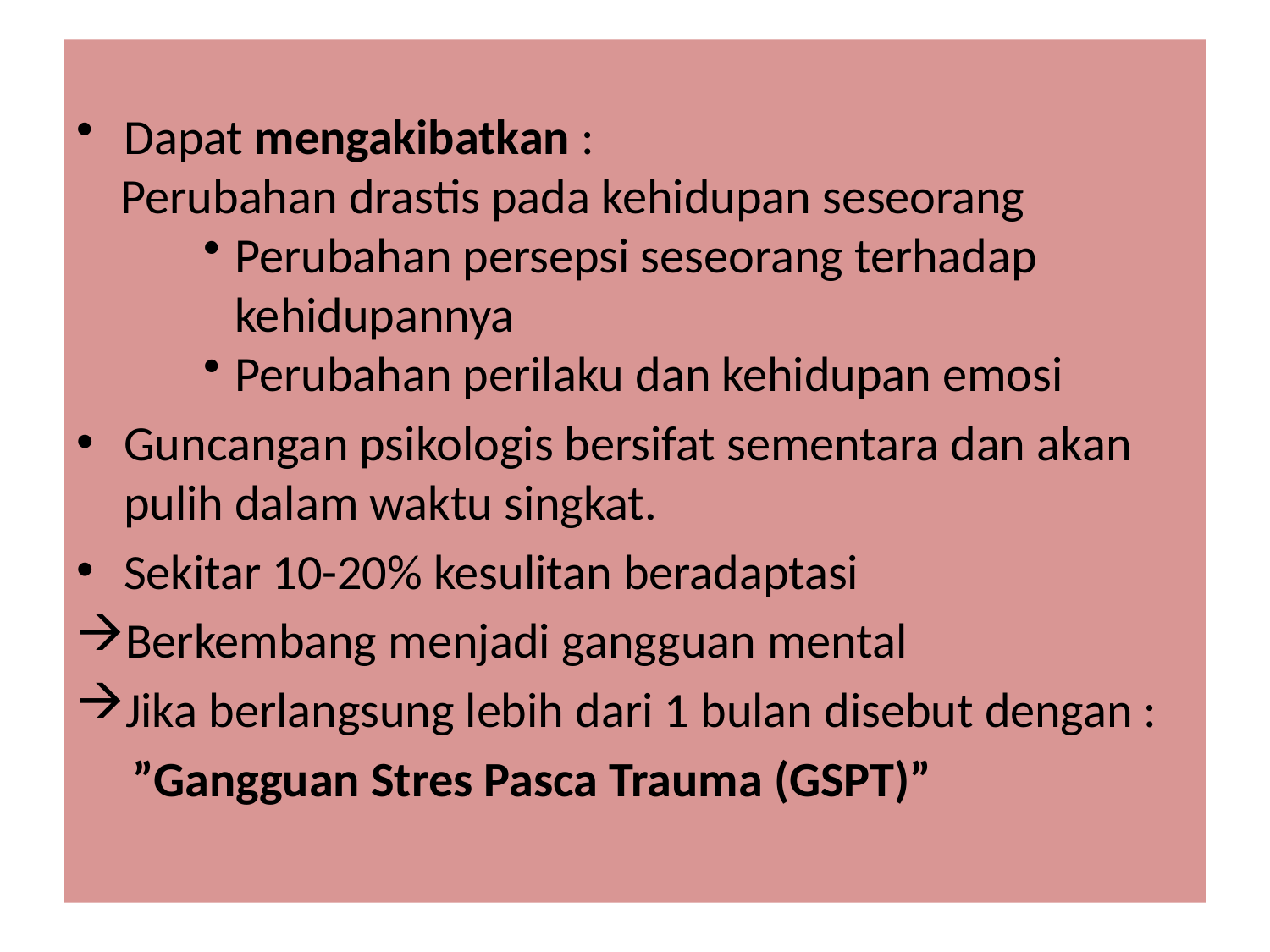

#

Dapat mengakibatkan :
    Perubahan drastis pada kehidupan seseorang
Perubahan persepsi seseorang terhadap kehidupannya
Perubahan perilaku dan kehidupan emosi
Guncangan psikologis bersifat sementara dan akan pulih dalam waktu singkat.
Sekitar 10-20% kesulitan beradaptasi
Berkembang menjadi gangguan mental
Jika berlangsung lebih dari 1 bulan disebut dengan :
     ”Gangguan Stres Pasca Trauma (GSPT)”